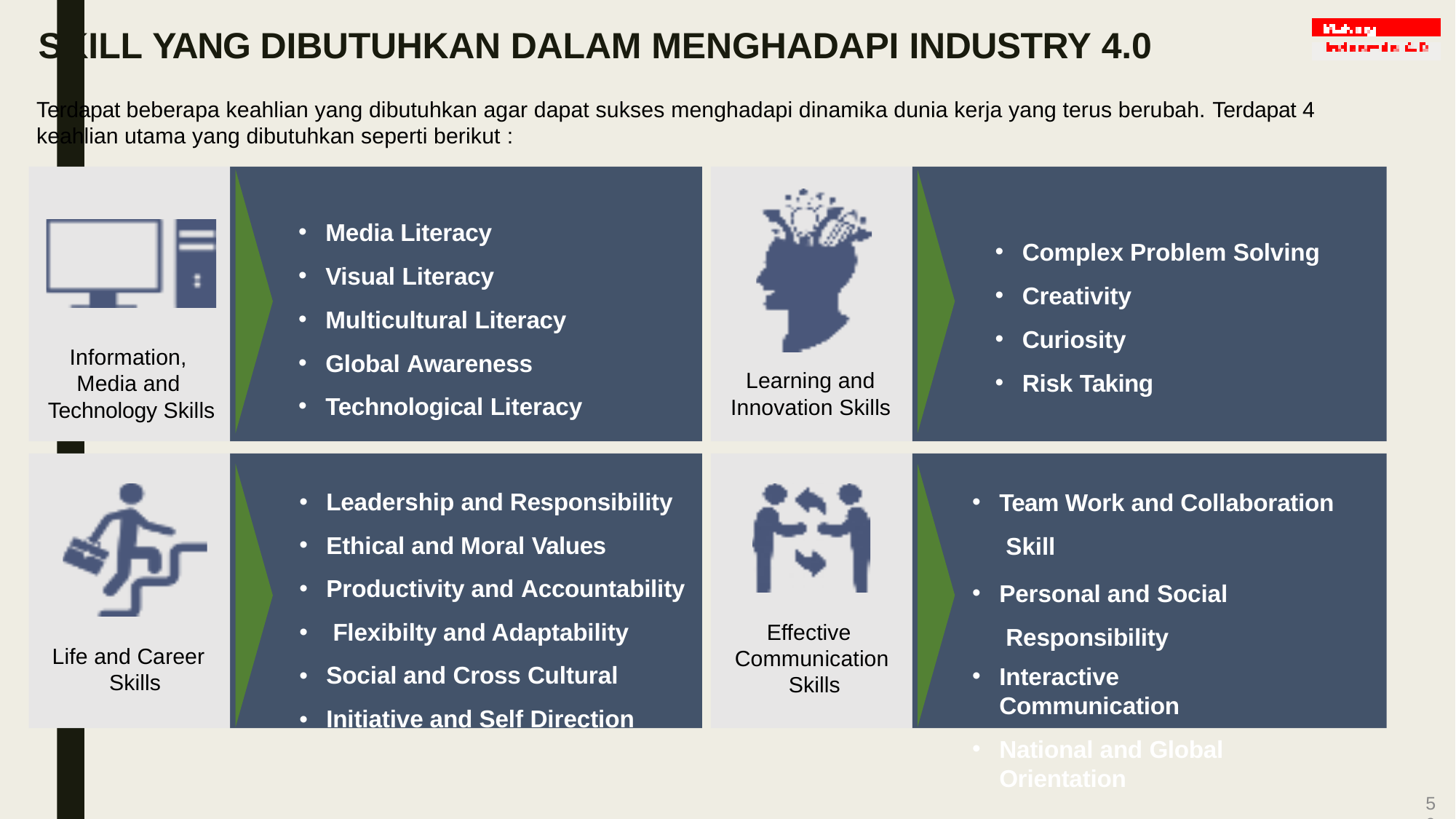

# SKILL YANG DIBUTUHKAN DALAM MENGHADAPI INDUSTRY 4.0
Terdapat beberapa keahlian yang dibutuhkan agar dapat sukses menghadapi dinamika dunia kerja yang terus berubah. Terdapat 4  keahlian utama yang dibutuhkan seperti berikut :

Media Literacy
Visual Literacy
Multicultural Literacy
Global Awareness
Technological Literacy

Complex Problem Solving
Creativity
Curiosity
Risk Taking
Information,  Media and  Technology Skills
Learning and  Innovation Skills

•
•
•
•
•
•
Leadership and Responsibility  Ethical and Moral Values  Productivity and Accountability  Flexibilty and Adaptability  Social and Cross Cultural  Initiative and Self Direction
Team Work and Collaboration  Skill
Personal and Social  Responsibility
Interactive Communication
National and Global Orientation

Effective  Communication  Skills
Life and Career  Skills
59